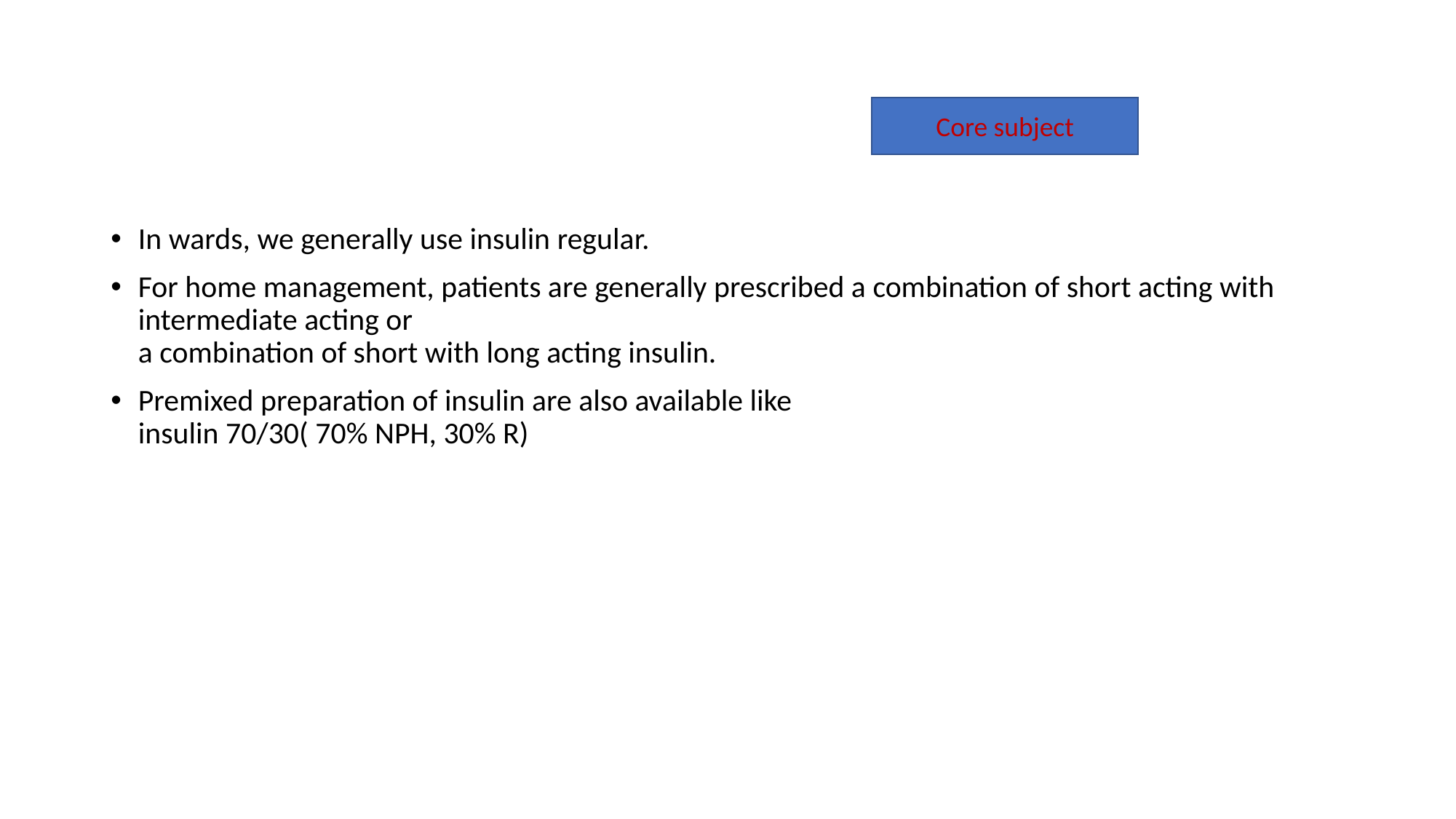

#
Core subject
In wards, we generally use insulin regular.
For home management, patients are generally prescribed a combination of short acting with intermediate acting or
a combination of short with long acting insulin.
Premixed preparation of insulin are also available like
insulin 70/30( 70% NPH, 30% R)